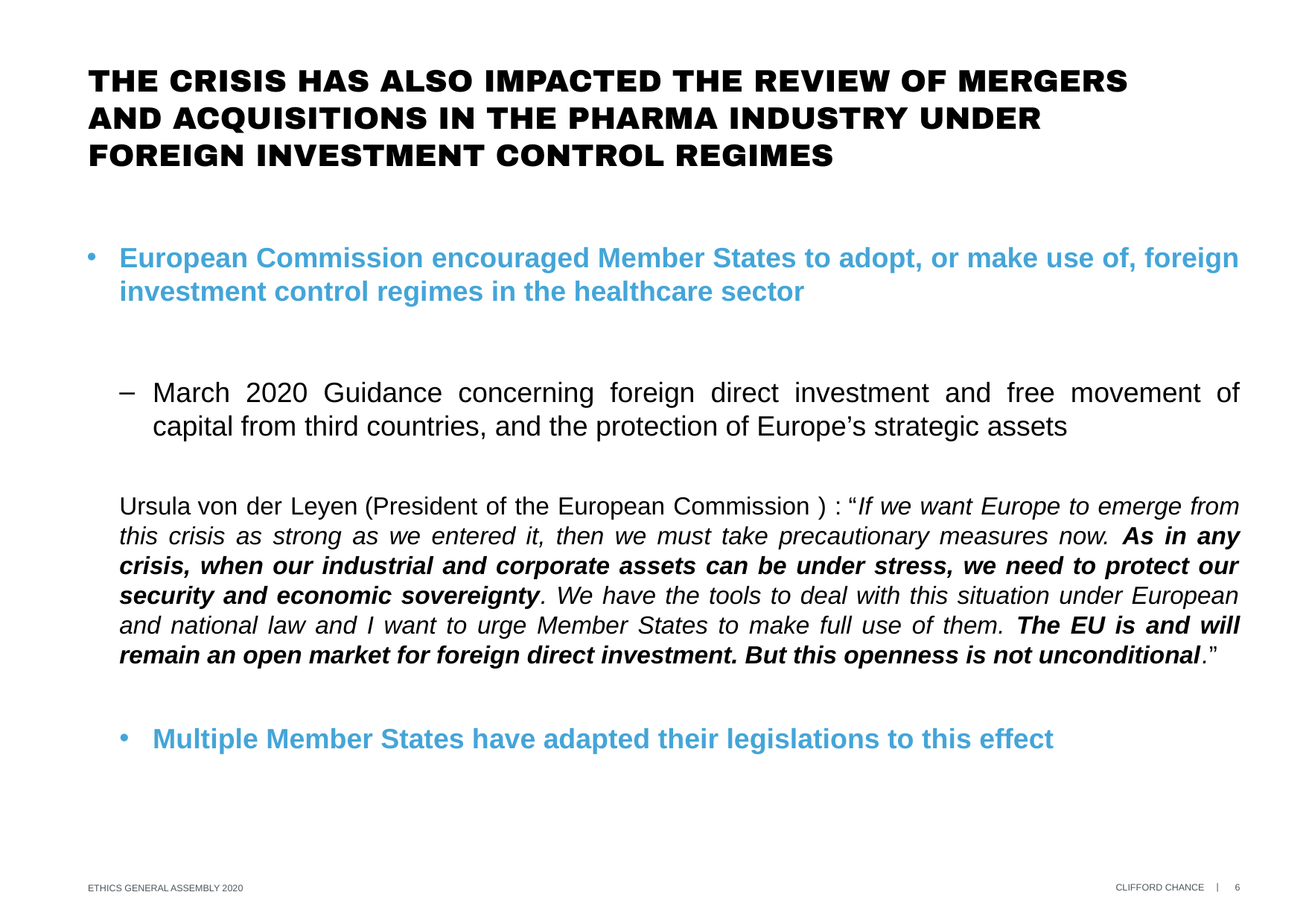

# The crisis has also impacted the review of mergers and acquisitions in the pharma industry under foreign investment control regimes
European Commission encouraged Member States to adopt, or make use of, foreign investment control regimes in the healthcare sector

March 2020 Guidance concerning foreign direct investment and free movement of capital from third countries, and the protection of Europe’s strategic assets

Ursula von der Leyen (President of the European Commission ) : “If we want Europe to emerge from this crisis as strong as we entered it, then we must take precautionary measures now. As in any crisis, when our industrial and corporate assets can be under stress, we need to protect our security and economic sovereignty. We have the tools to deal with this situation under European and national law and I want to urge Member States to make full use of them. The EU is and will remain an open market for foreign direct investment. But this openness is not unconditional.”

Multiple Member States have adapted their legislations to this effect

6
ETHICS GENERAL ASSEMBLY 2020